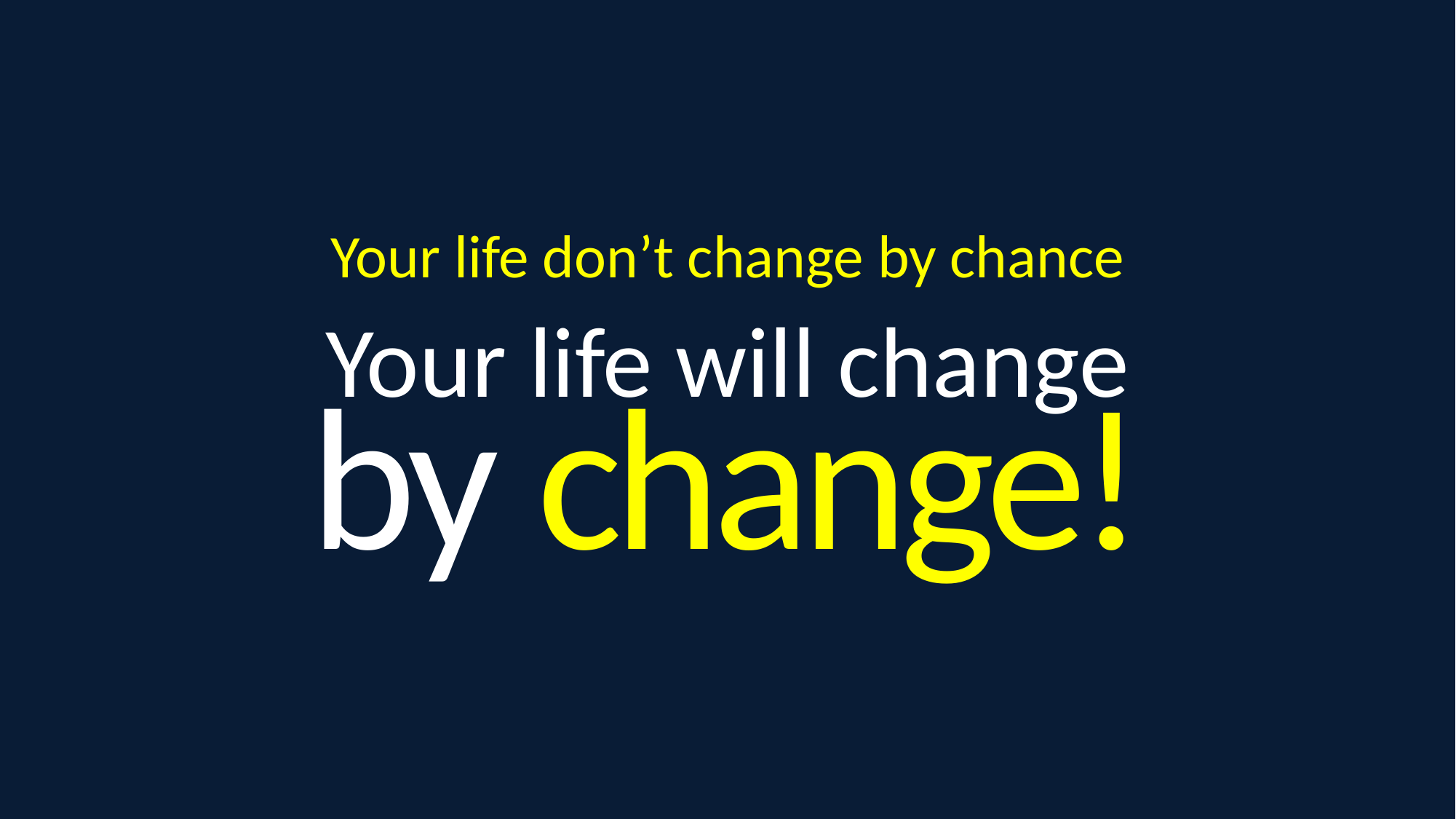

Your life don’t change by chance

Your life will change

by change!